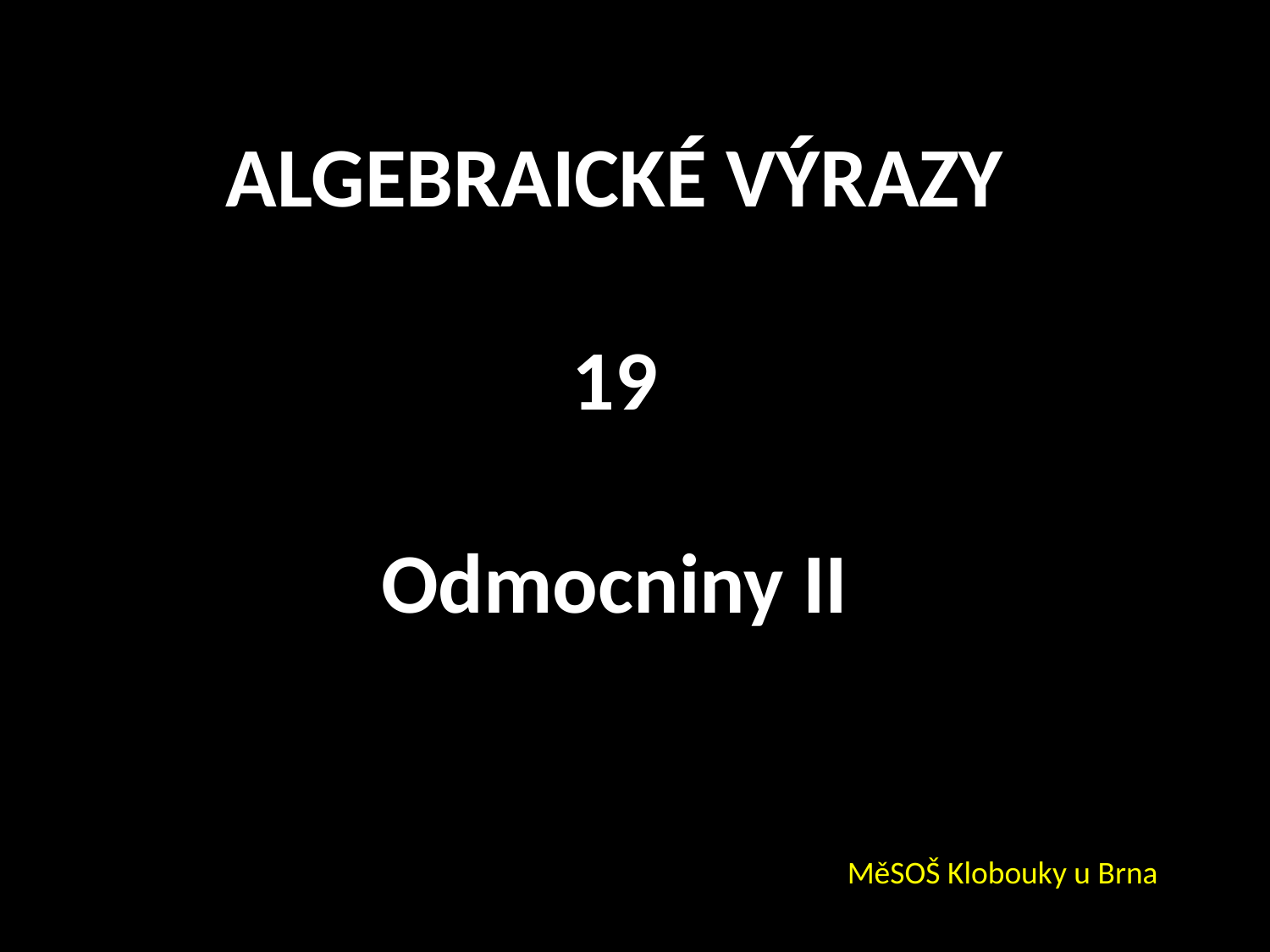

ALGEBRAICKÉ VÝRAZY

19

Odmocniny II

MěSOŠ Klobouky u Brna